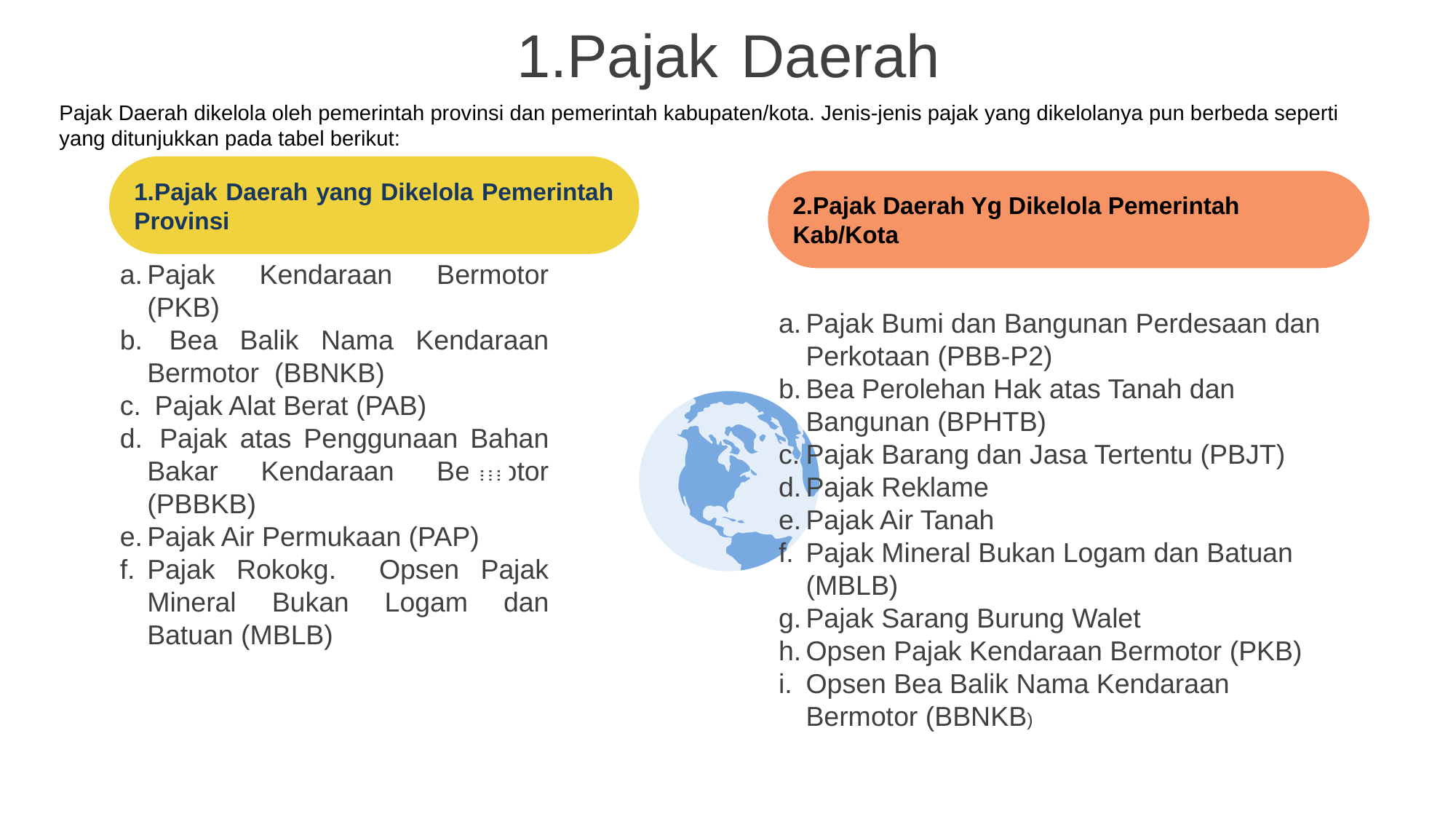

1.Pajak Daerah
Pajak Daerah dikelola oleh pemerintah provinsi dan pemerintah kabupaten/kota. Jenis-jenis pajak yang dikelolanya pun berbeda seperti yang ditunjukkan pada tabel berikut:
1.Pajak Daerah yang Dikelola Pemerintah Provinsi
Pajak Kendaraan Bermotor (PKB)
 Bea Balik Nama Kendaraan Bermotor  (BBNKB)
 Pajak Alat Berat (PAB)
 Pajak atas Penggunaan Bahan Bakar Kendaraan Bermotor (PBBKB)
Pajak Air Permukaan (PAP)
Pajak Rokokg.  Opsen Pajak Mineral Bukan Logam dan Batuan (MBLB)
2.Pajak Daerah Yg Dikelola Pemerintah Kab/Kota
Pajak Bumi dan Bangunan Perdesaan dan Perkotaan (PBB-P2)
Bea Perolehan Hak atas Tanah dan Bangunan (BPHTB)
Pajak Barang dan Jasa Tertentu (PBJT)
Pajak Reklame
Pajak Air Tanah
Pajak Mineral Bukan Logam dan Batuan (MBLB)
Pajak Sarang Burung Walet
Opsen Pajak Kendaraan Bermotor (PKB)
Opsen Bea Balik Nama Kendaraan Bermotor (BBNKB)